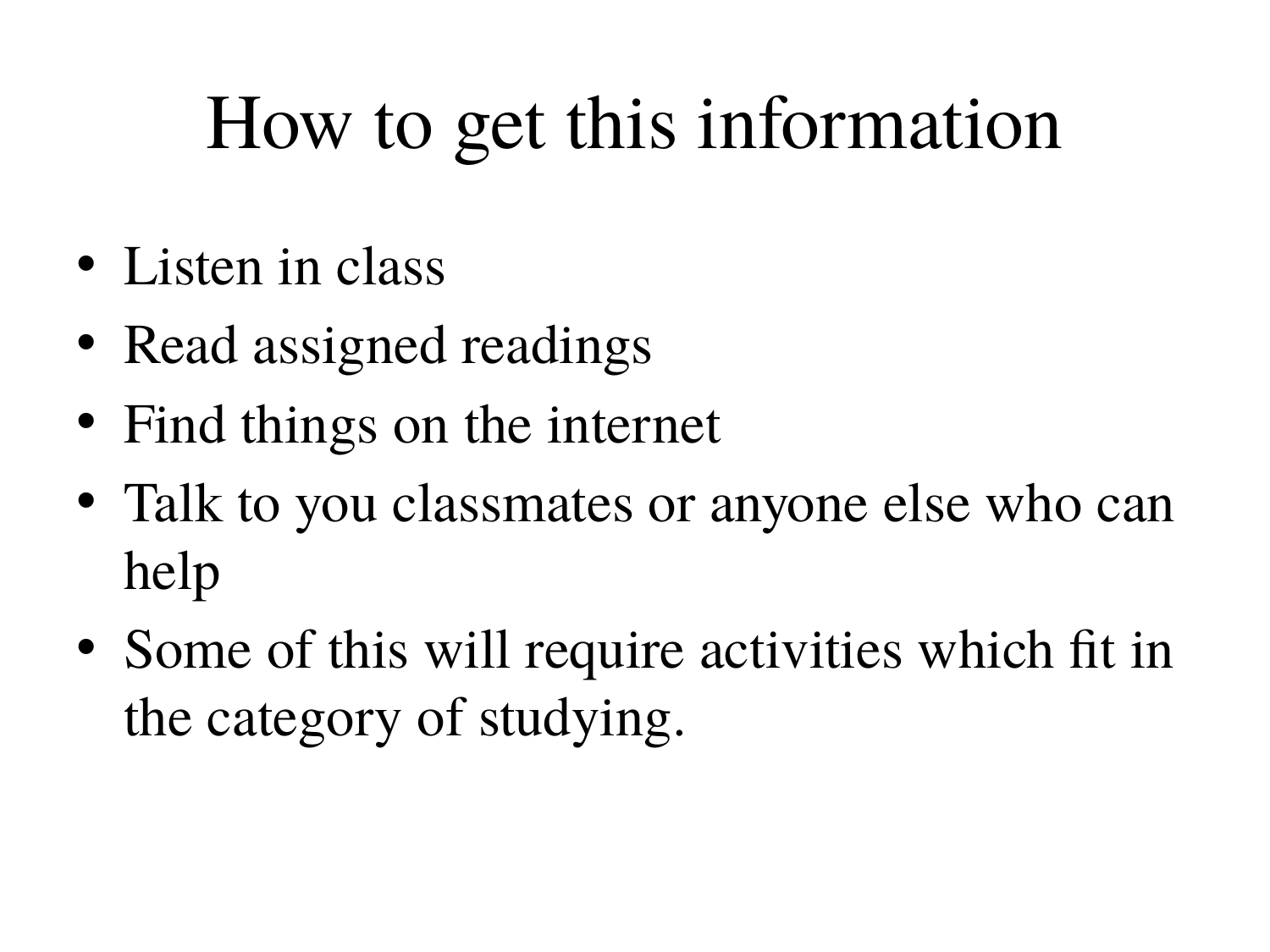

# How to get this information
Listen in class
Read assigned readings
Find things on the internet
Talk to you classmates or anyone else who can help
Some of this will require activities which fit in the category of studying.